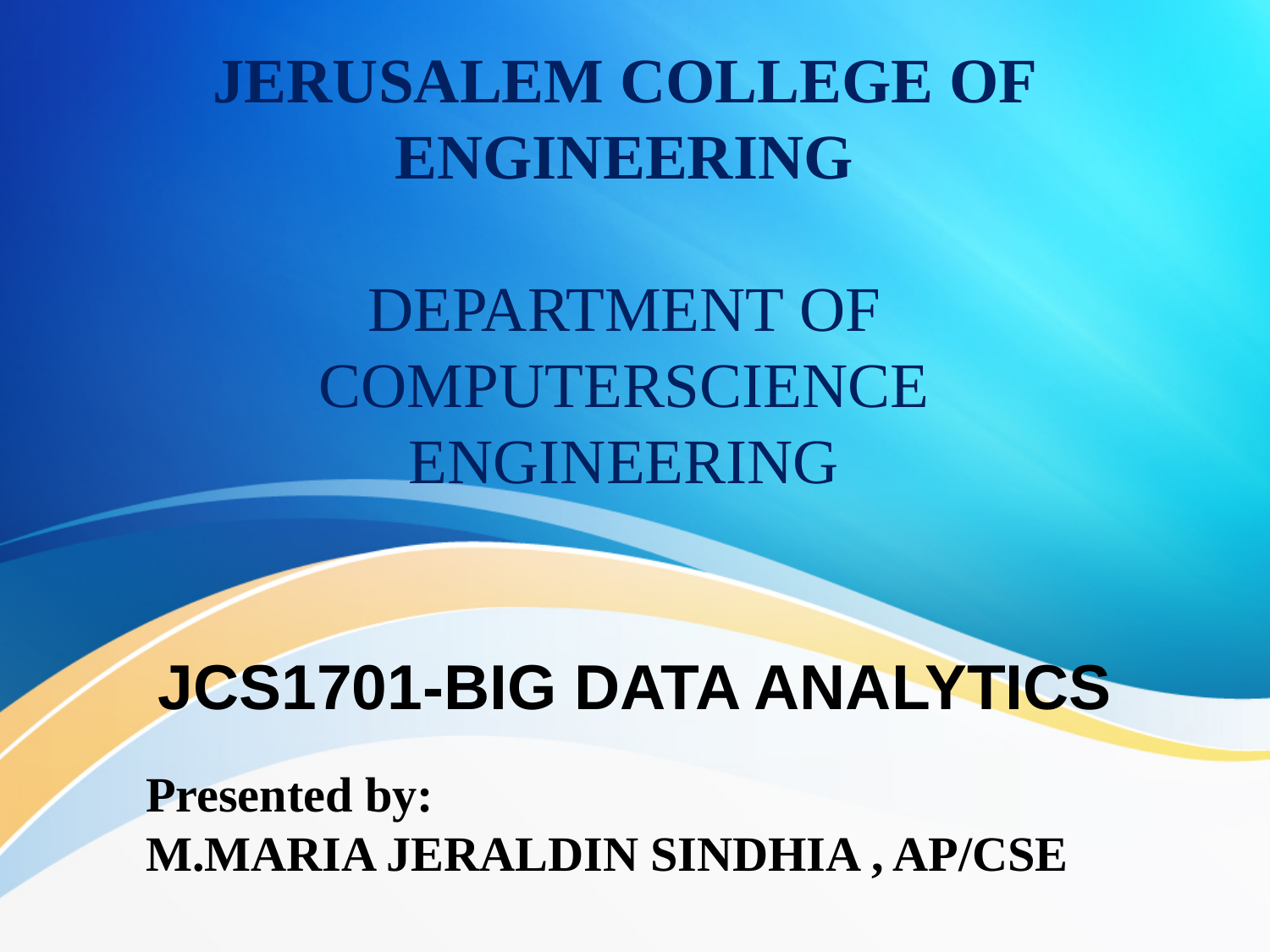

JERUSALEM COLLEGE OF ENGINEERING

DEPARTMENT OF COMPUTERSCIENCE ENGINEERING

# JCS1701-BIG DATA ANALYTICS
Presented by:
M.MARIA JERALDIN SINDHIA , AP/CSE